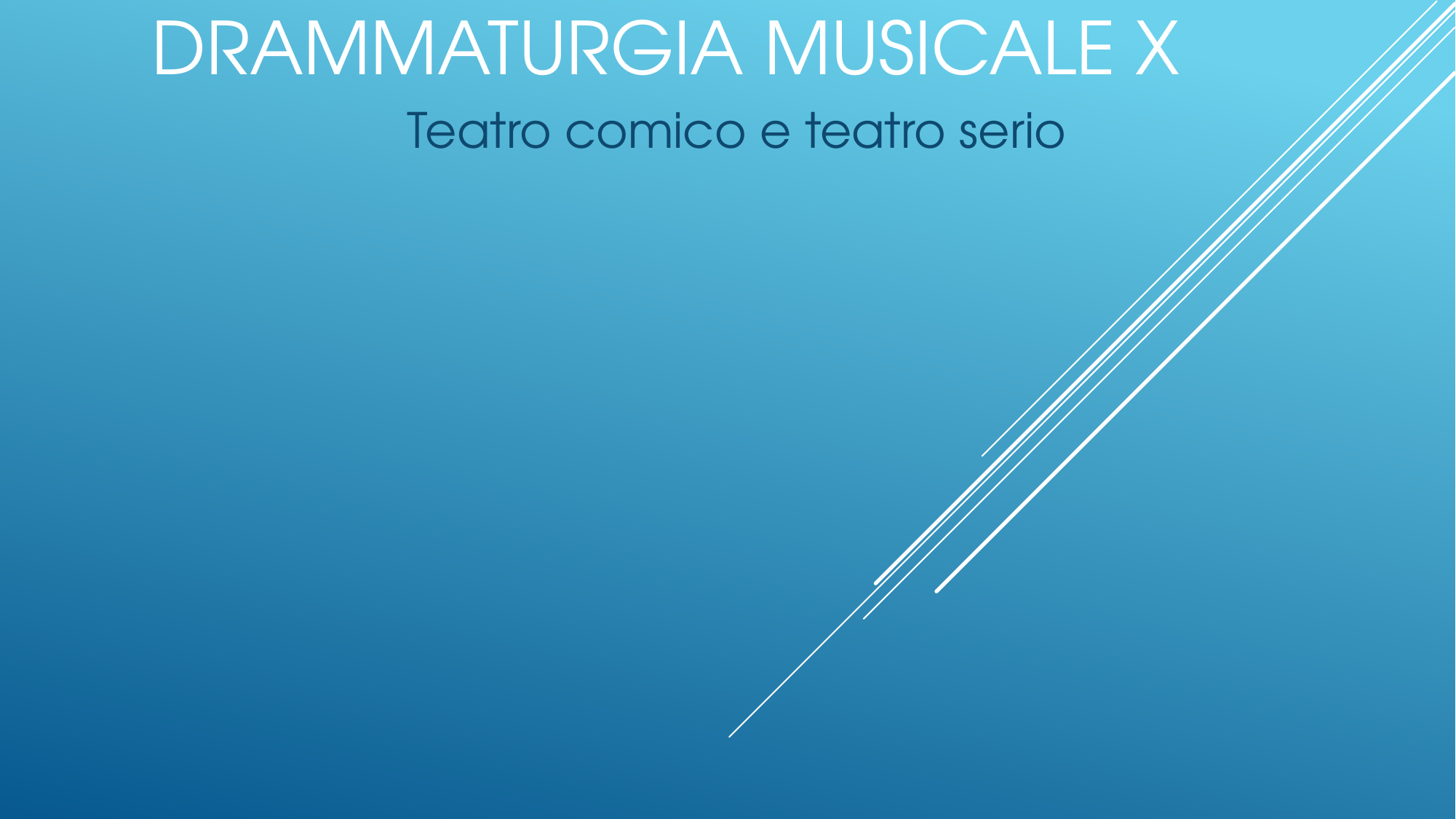

# Drammaturgia musicale X
Teatro comico e teatro serio